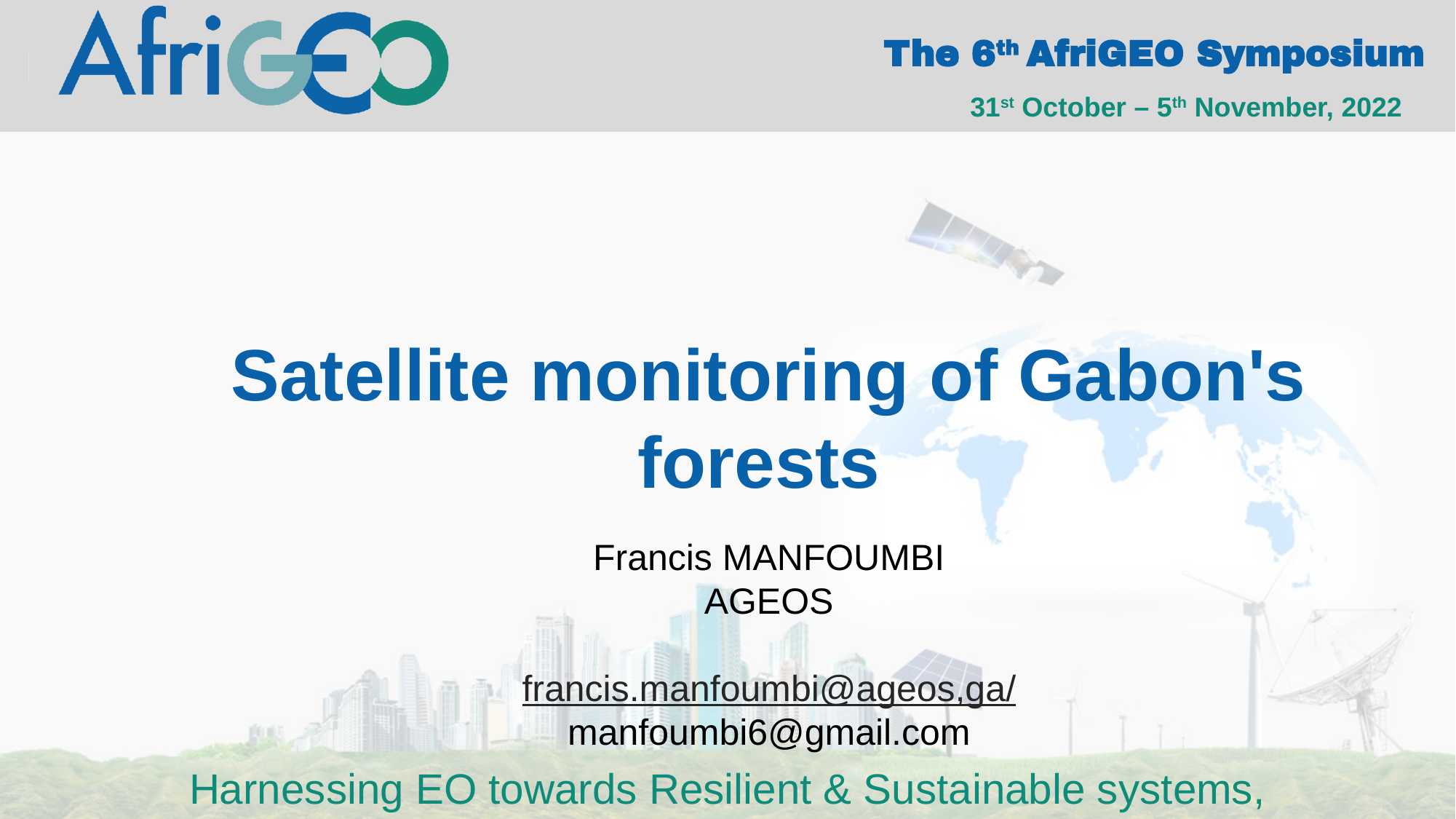

Satellite monitoring of Gabon's forests

Francis MANFOUMBI
AGEOS

francis.manfoumbi@ageos,ga/ manfoumbi6@gmail.com